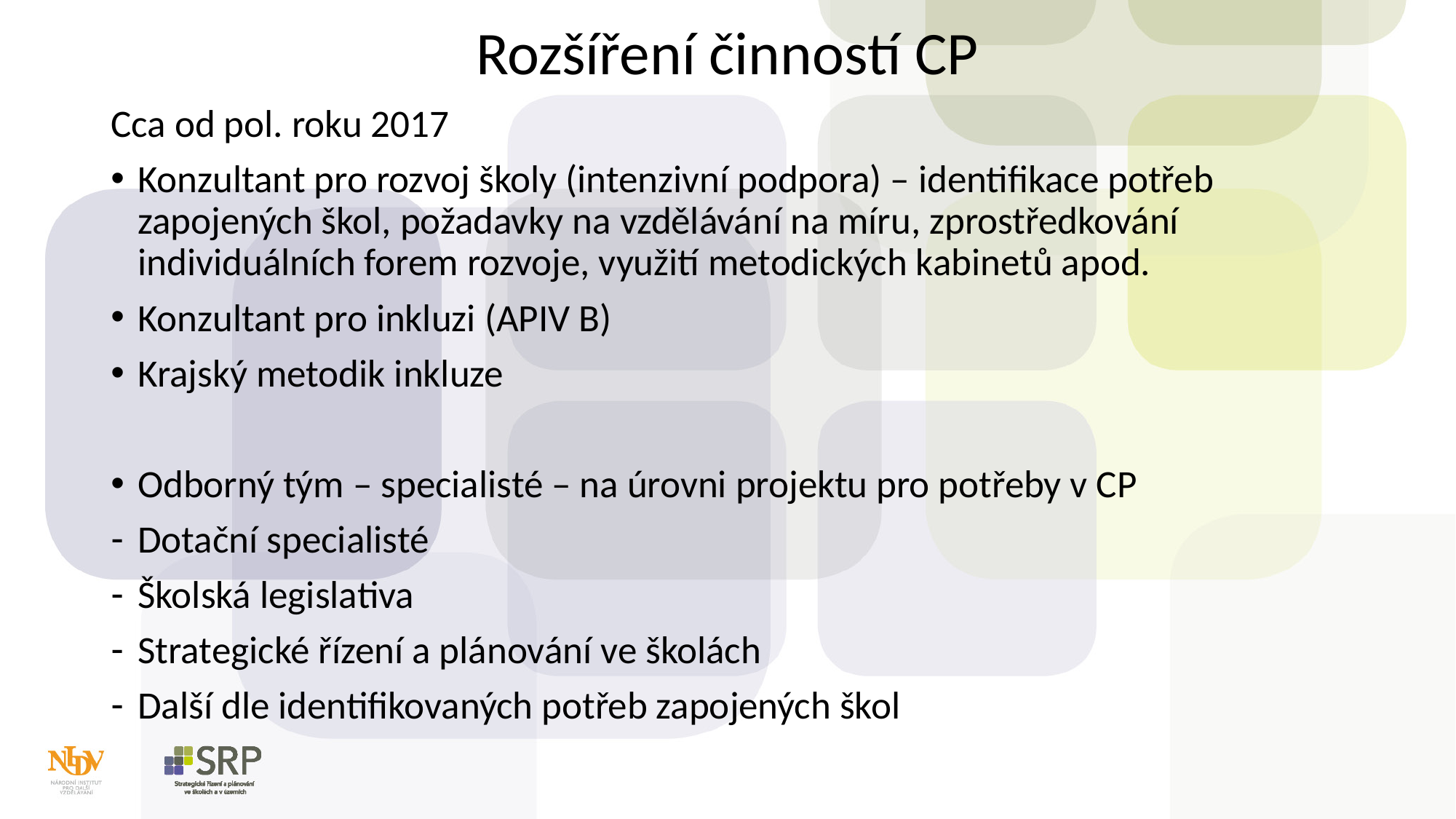

# Rozšíření činností CP
Cca od pol. roku 2017
Konzultant pro rozvoj školy (intenzivní podpora) – identifikace potřeb zapojených škol, požadavky na vzdělávání na míru, zprostředkování individuálních forem rozvoje, využití metodických kabinetů apod.
Konzultant pro inkluzi (APIV B)
Krajský metodik inkluze

Odborný tým – specialisté – na úrovni projektu pro potřeby v CP
Dotační specialisté
Školská legislativa
Strategické řízení a plánování ve školách
Další dle identifikovaných potřeb zapojených škol